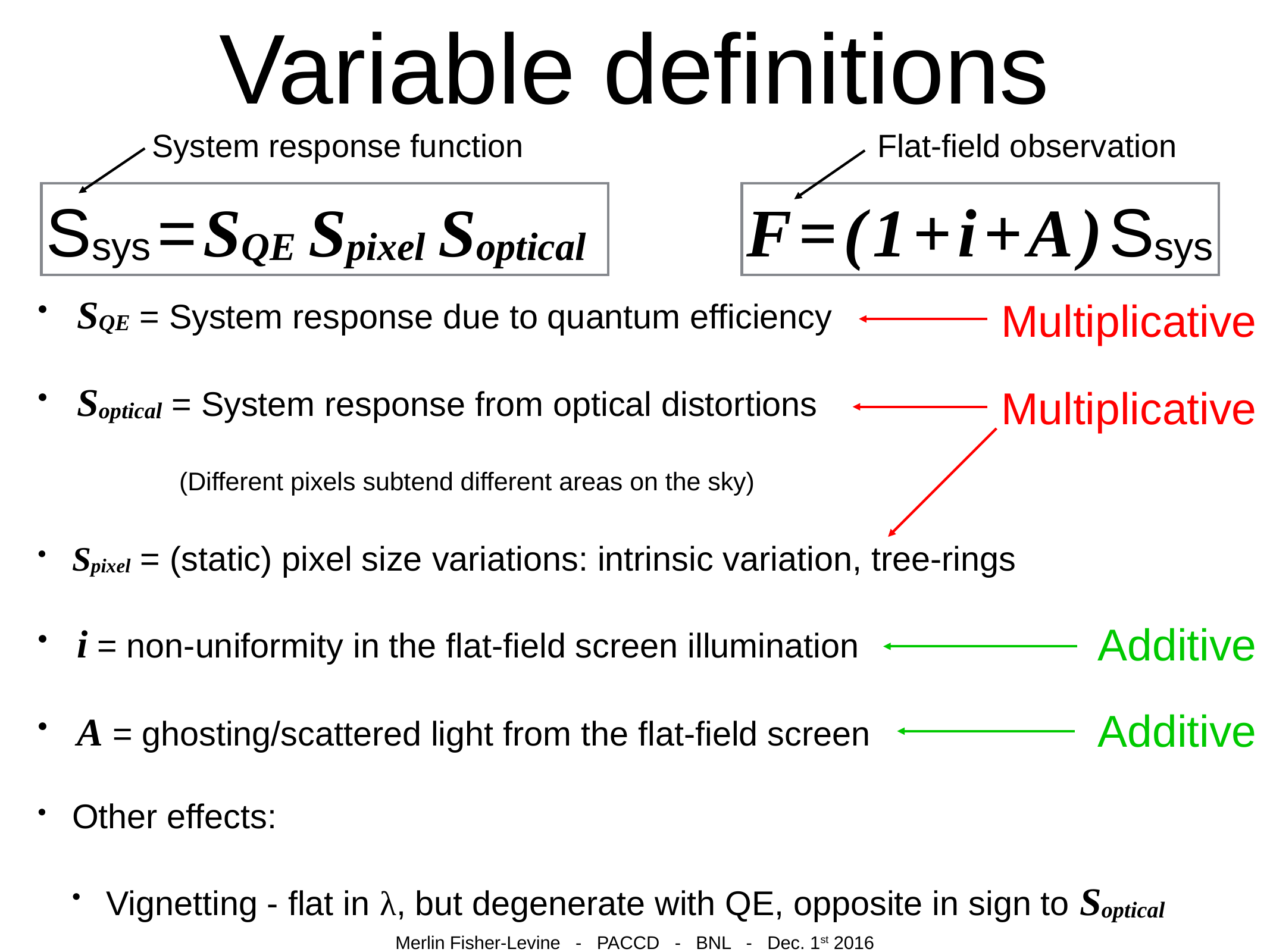

# Variable definitions
System response function

Ssys = SQE  Spixel  Soptical
Flat-field observation

F = ( 1 + i + A ) Ssys
SQE = System response due to quantum efficiency
Soptical = System response from optical distortions
     (Different pixels subtend different areas on the sky)
Spixel = (static) pixel size variations: intrinsic variation, tree-rings
i = non-uniformity in the flat-field screen illumination
A = ghosting/scattered light from the flat-field screen
Other effects:
Vignetting - flat in λ, but degenerate with QE, opposite in sign to Soptical
Multiplicative

Multiplicative

Additive

Additive

Merlin Fisher-Levine   -   PACCD   -   BNL   -   Dec. 1st 2016